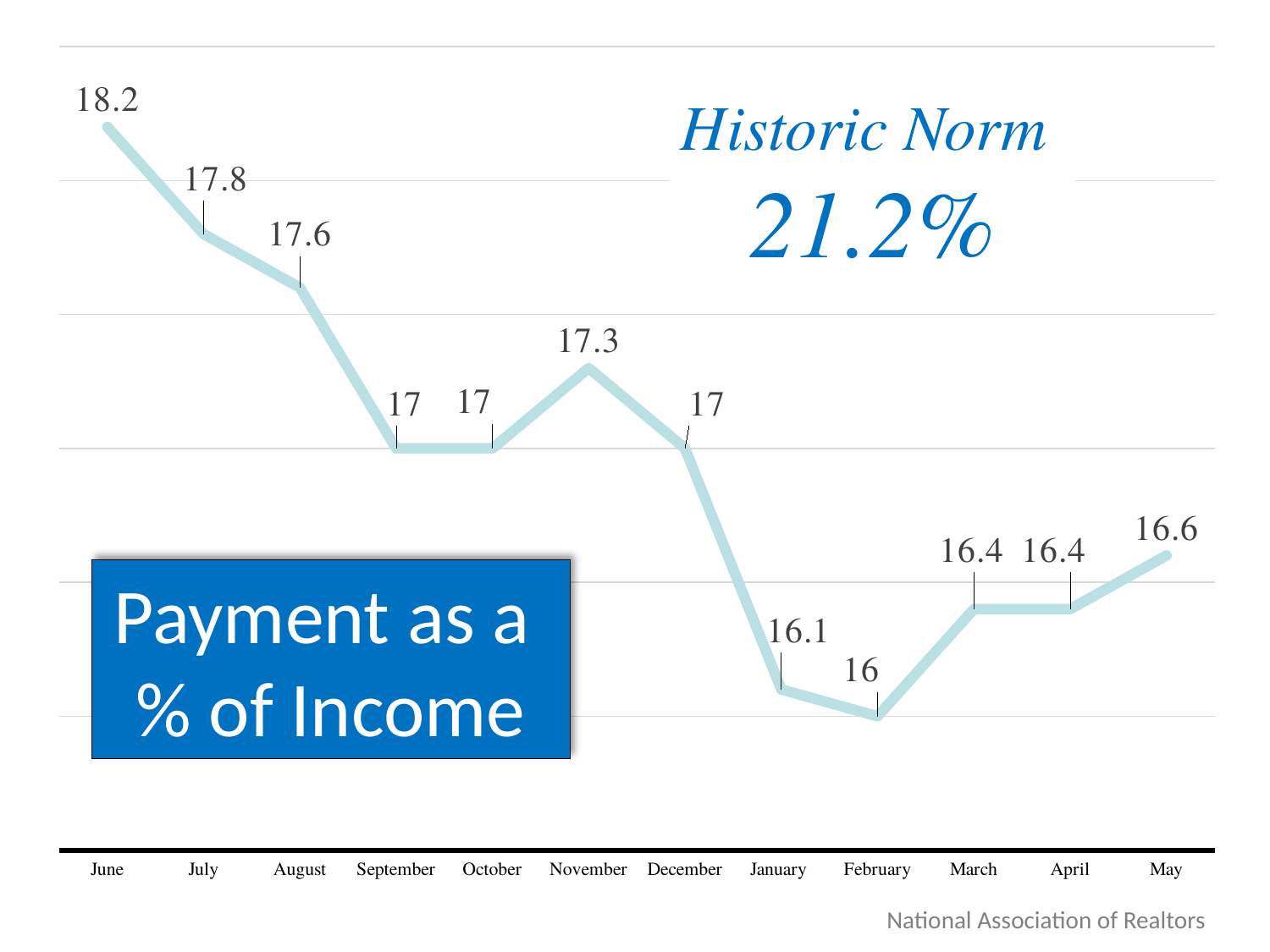

### Chart

| Category | Series 1 |
|---|---|
| June | 18.2 |
| July | 17.8 |
| August | 17.6 |
| September | 17.0 |
| October | 17.0 |
| November | 17.3 |
| December | 17.0 |
| January  | 16.1 |
| February | 16.0 |
| March | 16.4 |
| April | 16.4 |
| May | 16.6 |
Historic Norm
21.2%
Payment as a
% of Income
National Association of Realtors